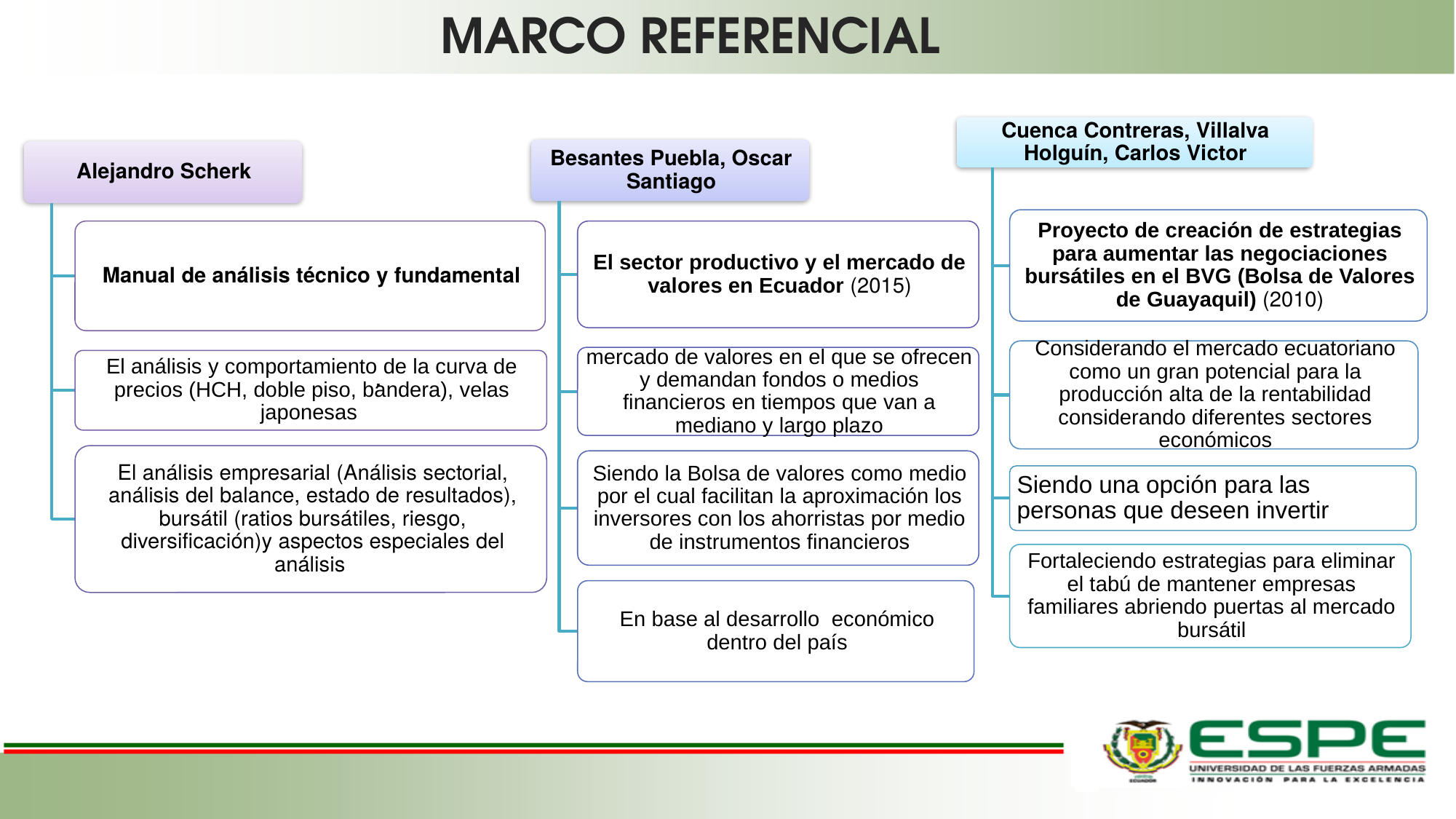

MARCO REFERENCIAL
Alejandro Scherk
Manual de análisis técnico y fundamental
El análisis y comportamiento de la curva de precios (HCH, doble piso, bandera), velas japonesas
El análisis empresarial (Análisis sectorial, análisis del balance, estado de resultados), bursátil (ratios bursátiles, riesgo, diversificación)y aspectos especiales del análisis
Besantes Puebla, Oscar Santiago
El sector productivo y el mercado de valores en Ecuador (2015)
mercado de valores en el que se ofrecen y demandan fondos o medios financieros en tiempos que van a mediano y largo plazo
Siendo la Bolsa de valores como medio por el cual facilitan la aproximación los inversores con los ahorristas por medio de instrumentos financieros
En base al desarrollo  económico dentro del país
Cuenca Contreras, Villalva Holguín, Carlos Victor
Proyecto de creación de estrategias para aumentar las negociaciones bursátiles en el BVG (Bolsa de Valores de Guayaquil) (2010)
Considerando el mercado ecuatoriano como un gran potencial para la producción alta de la rentabilidad considerando diferentes sectores económicos
Siendo una opción para las personas que deseen invertir
Fortaleciendo estrategias para eliminar el tabú de mantener empresas familiares abriendo puertas al mercado bursátil
.